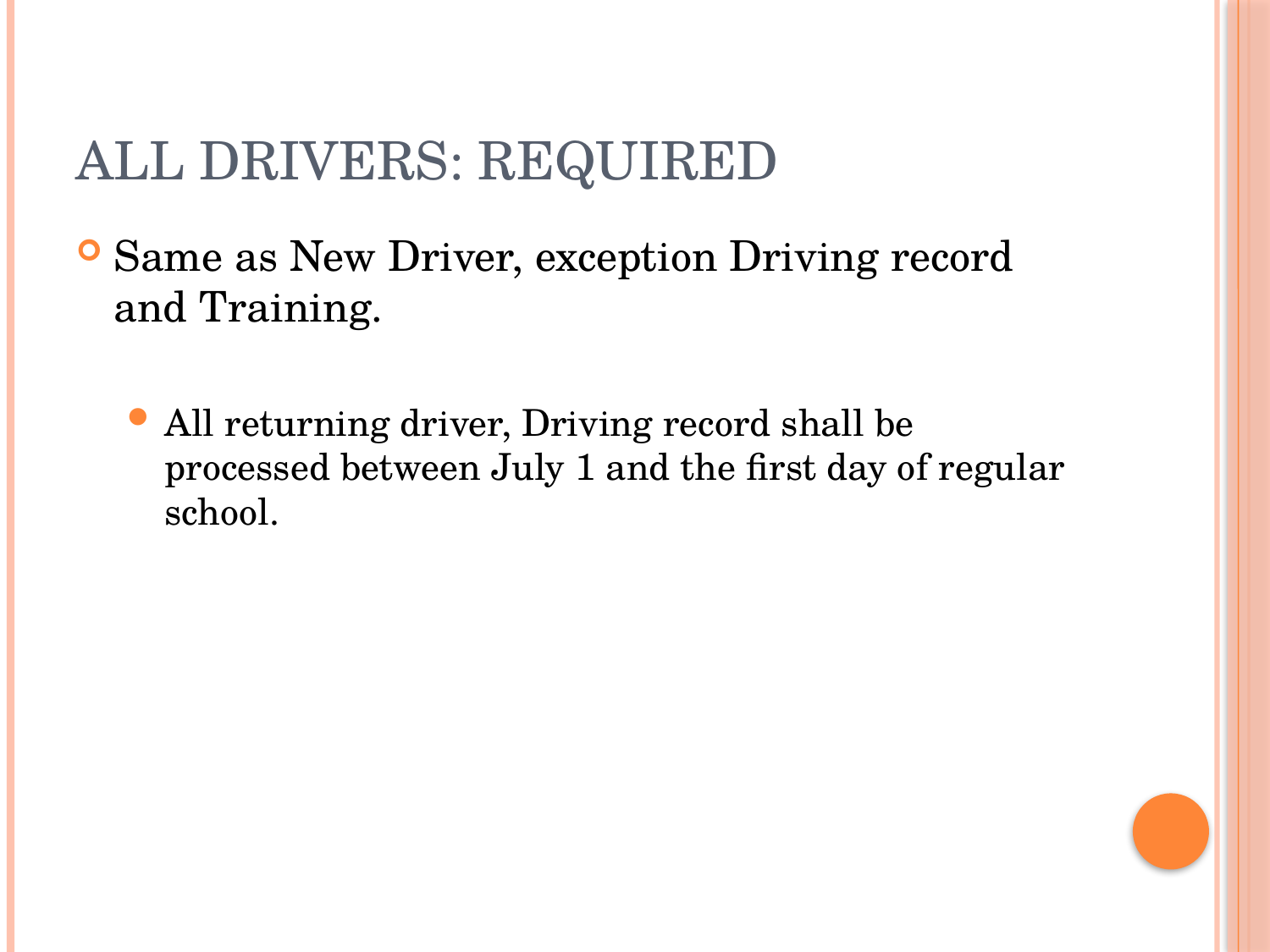

# All Drivers: required
Same as New Driver, exception Driving record and Training.

All returning driver, Driving record shall be processed between July 1 and the first day of regular school.